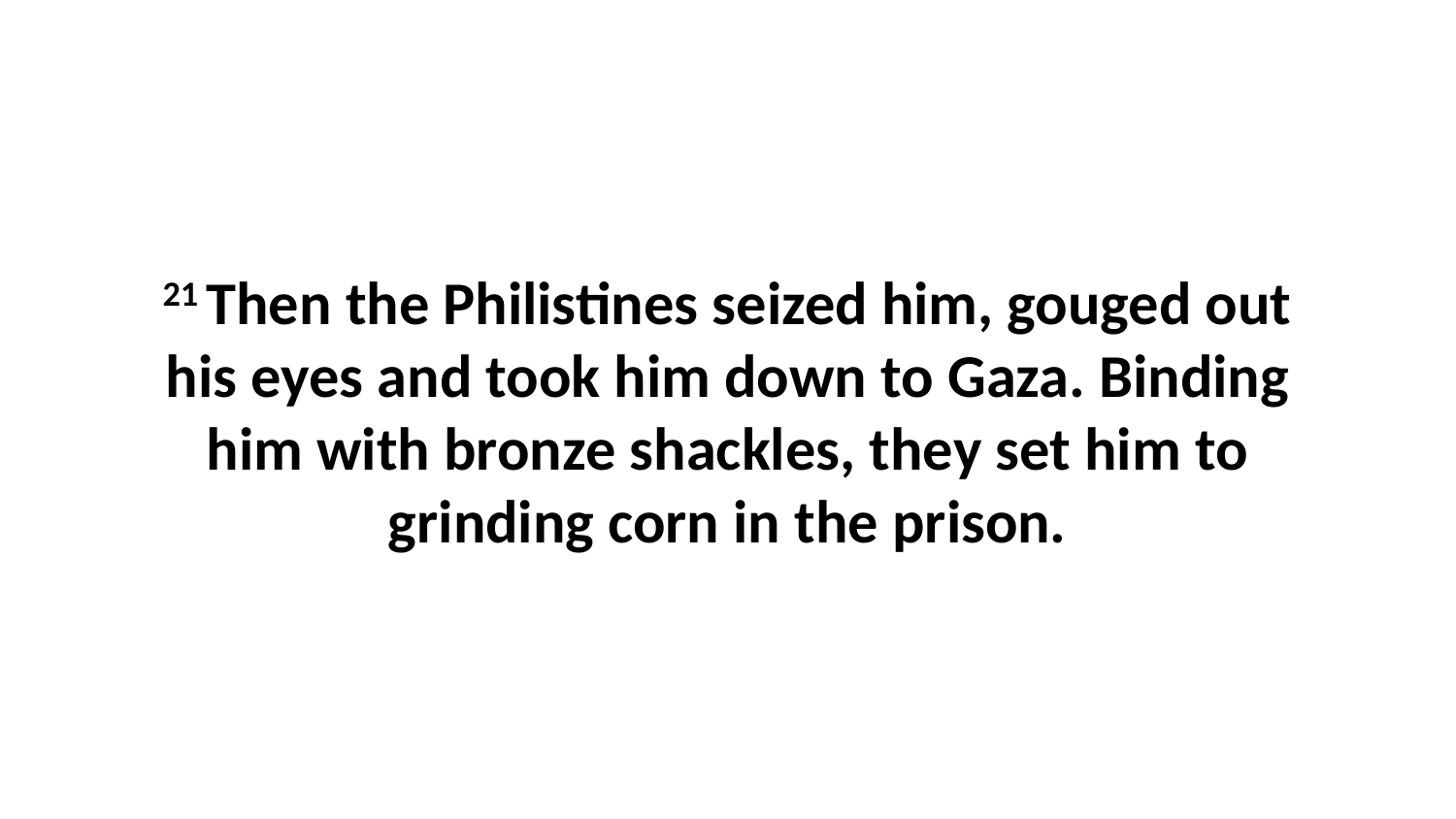

21 Then the Philistines seized him, gouged out his eyes and took him down to Gaza. Binding him with bronze shackles, they set him to grinding corn in the prison.